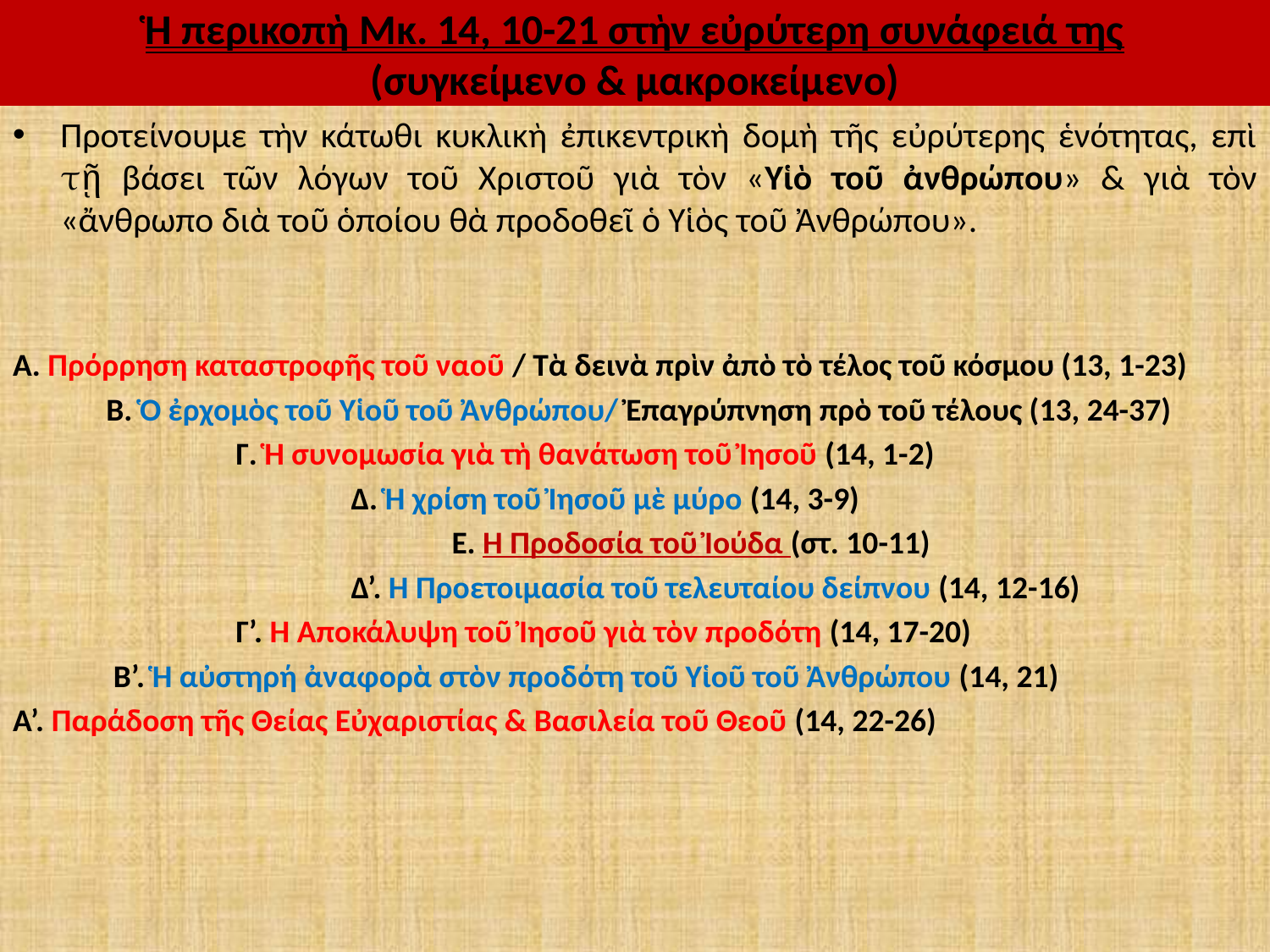

# Ἡ περικοπὴ Μκ. 14, 10-21 στὴν εὐρύτερη συνάφειά της (συγκείμενο & μακροκείμενο)
Προτείνουμε τὴν κάτωθι κυκλικὴ ἐπικεντρικὴ δομὴ τῆς εὐρύτερης ἑνότητας, επὶ τῇ βάσει τῶν λόγων τοῦ Χριστοῦ γιὰ τὸν «Υἱὸ τοῦ ἀνθρώπου» & γιὰ τὸν «ἄνθρωπο διὰ τοῦ ὁποίου θὰ προδοθεῖ ὁ Υἱὸς τοῦ Ἀνθρώπου».

Α. Πρόρρηση καταστροφῆς τοῦ ναοῦ / Τὰ δεινὰ πρὶν ἀπὸ τὸ τέλος τοῦ κόσμου (13, 1-23)
             Β. Ὁ ἐρχομὸς τοῦ Υἱοῦ τοῦ Ἀνθρώπου/ Ἐπαγρύπνηση πρὸ τοῦ τέλους (13, 24-37)
                               Γ. Ἡ συνομωσία γιὰ τὴ θανάτωση τοῦ Ἰησοῦ (14, 1-2)
                                               Δ. Ἡ χρίση τοῦ Ἰησοῦ μὲ μύρο (14, 3-9)
                                                             Ε. Ἡ Προδοσία τοῦ Ἰούδα (στ. 10-11)
                                               Δ’. Ἡ Προετοιμασία τοῦ τελευταίου δείπνου (14, 12-16)
                               Γ’. Ἡ Ἀποκάλυψη τοῦ Ἰησοῦ γιὰ τὸν προδότη (14, 17-20)
              Β’. Ἡ αὐστηρή ἀναφορὰ στὸν προδότη τοῦ Υἱοῦ τοῦ Ἀνθρώπου (14, 21)
Α’. Παράδοση τῆς Θείας Εὐχαριστίας & Βασιλεία τοῦ Θεοῦ (14, 22-26)